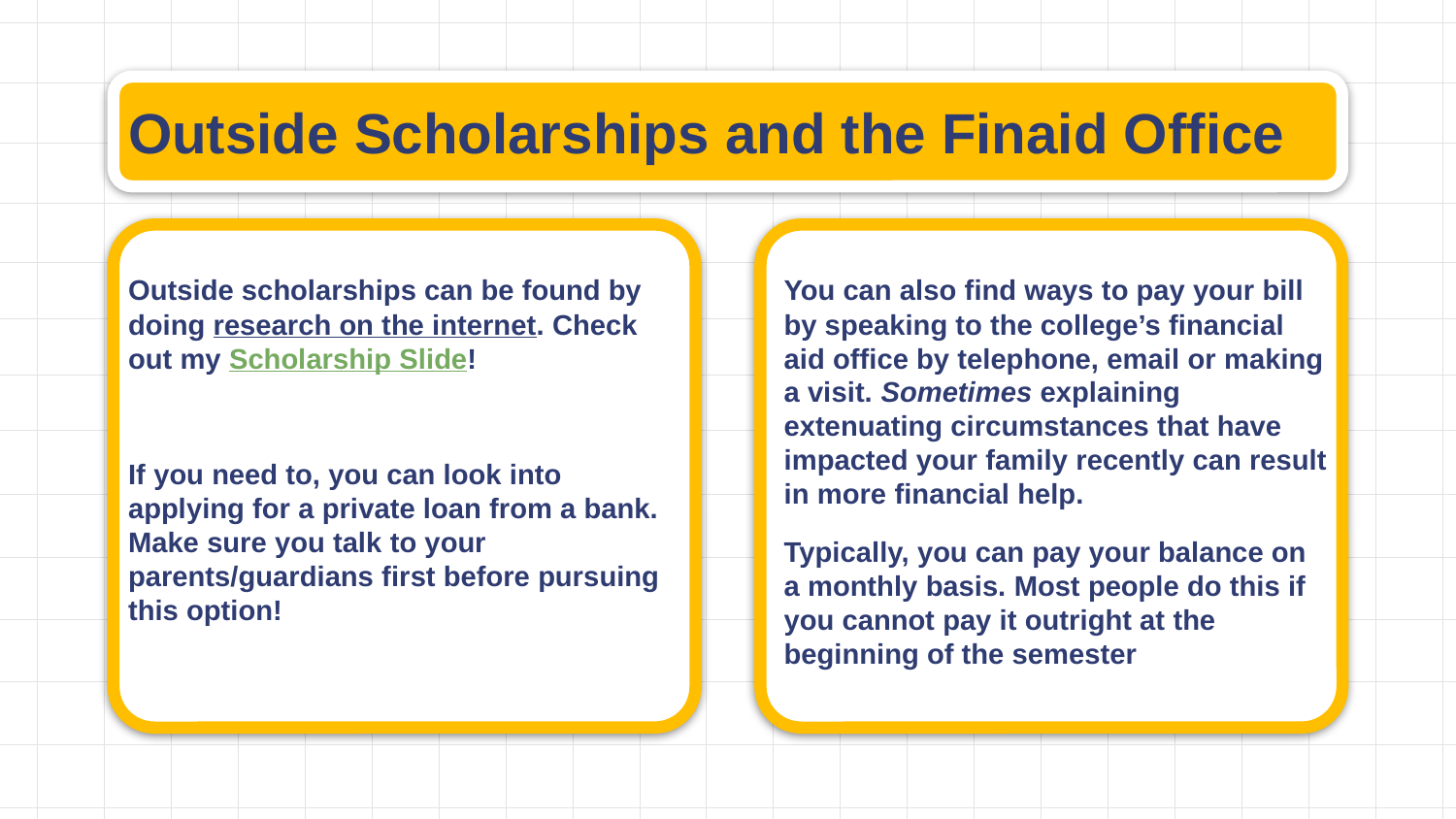

# Outside Scholarships and the Finaid Office
Outside scholarships can be found by doing research on the internet. Check out my Scholarship Slide!

If you need to, you can look into applying for a private loan from a bank. Make sure you talk to your parents/guardians first before pursuing this option!
You can also find ways to pay your bill by speaking to the college’s financial aid office by telephone, email or making a visit. Sometimes explaining extenuating circumstances that have impacted your family recently can result in more financial help.
Typically, you can pay your balance on a monthly basis. Most people do this if you cannot pay it outright at the beginning of the semester